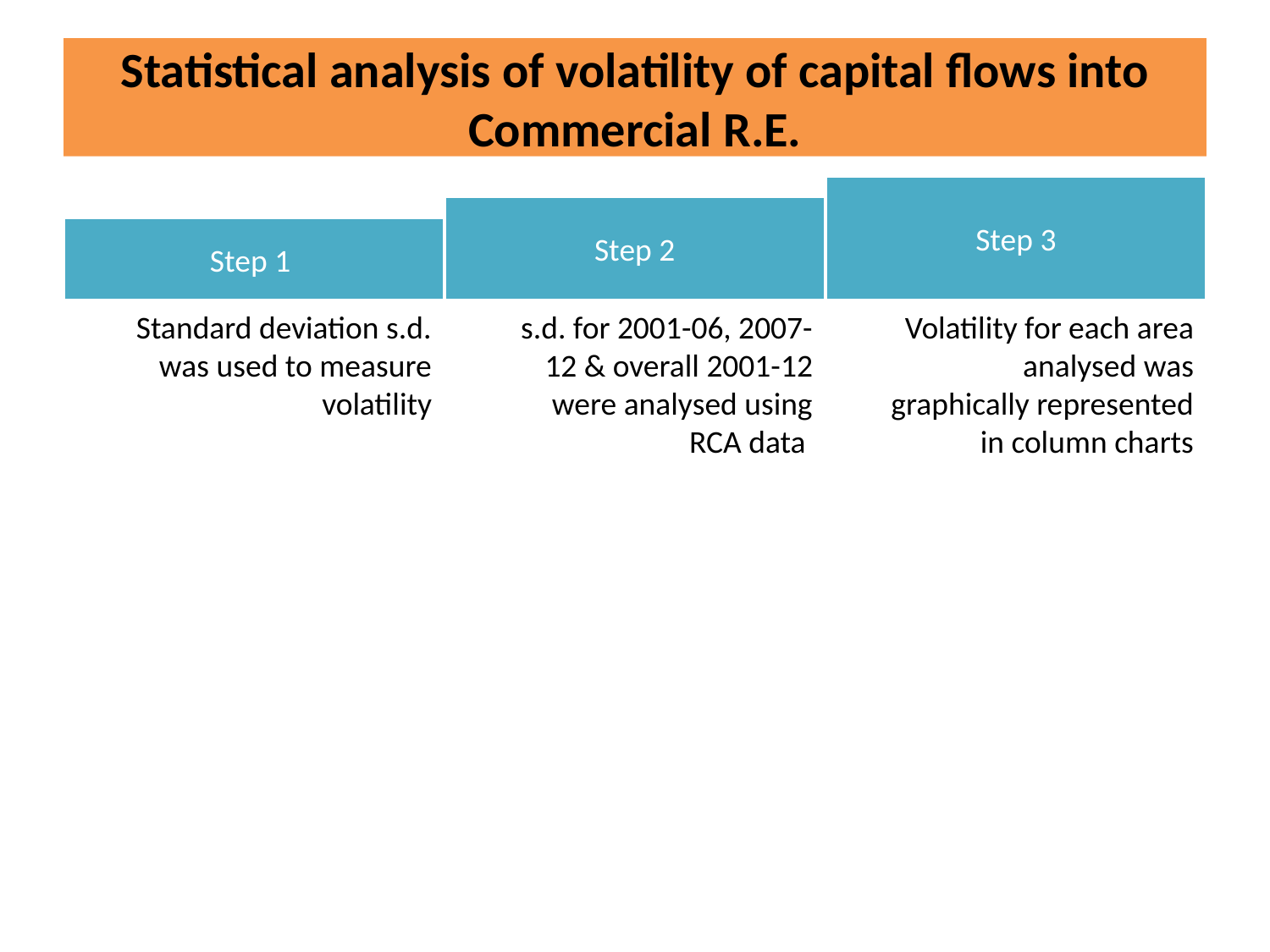

# Statistical analysis of volatility of capital flows into Commercial R.E.
Step 1
Step 2
Step 3
Standard deviation s.d. was used to measure volatility
s.d. for 2001-06, 2007-12 & overall 2001-12 were analysed using RCA data
Volatility for each area analysed was graphically represented in column charts